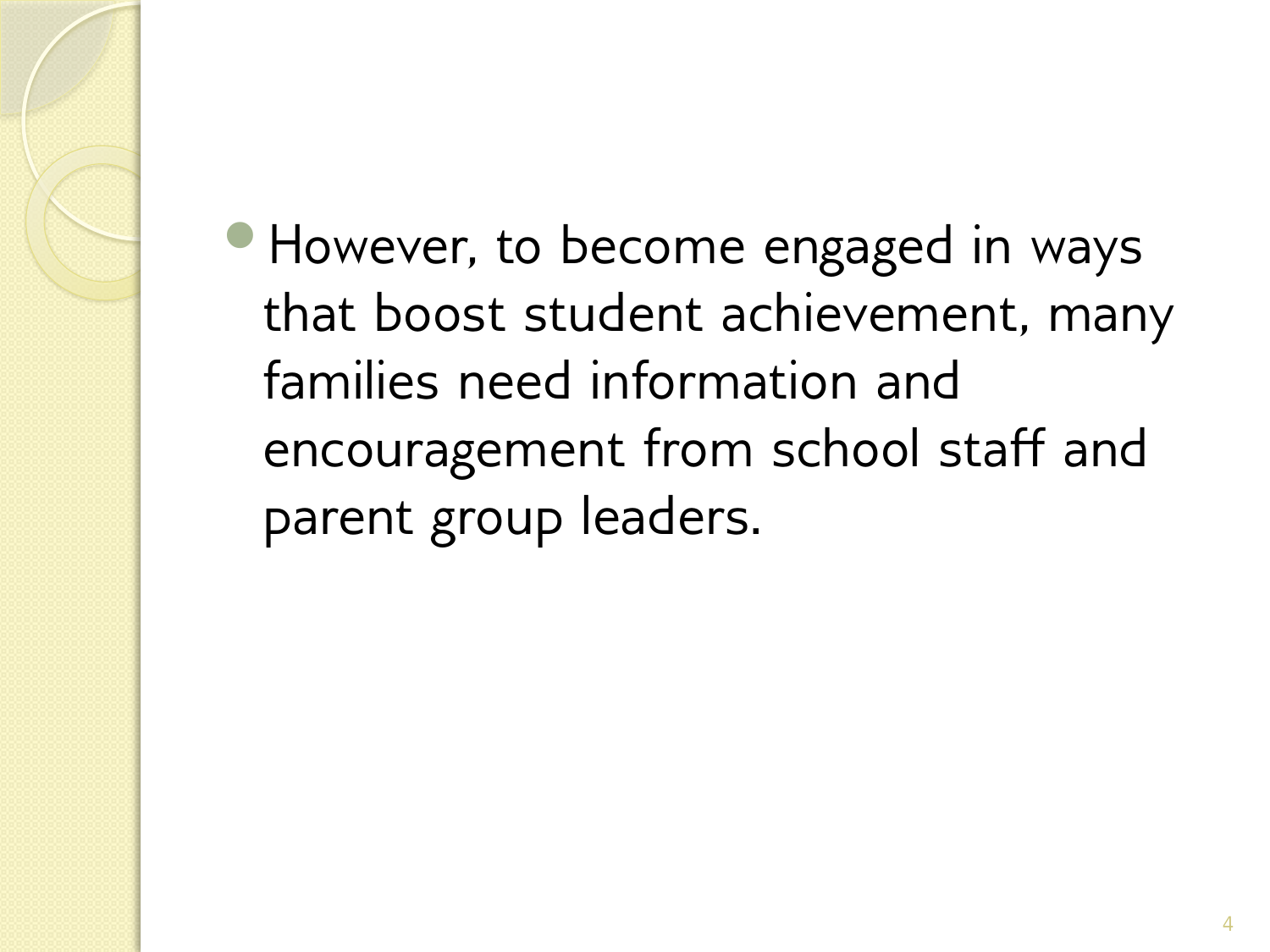

#
However, to become engaged in ways that boost student achievement, many families need information and encouragement from school staff and parent group leaders.

4